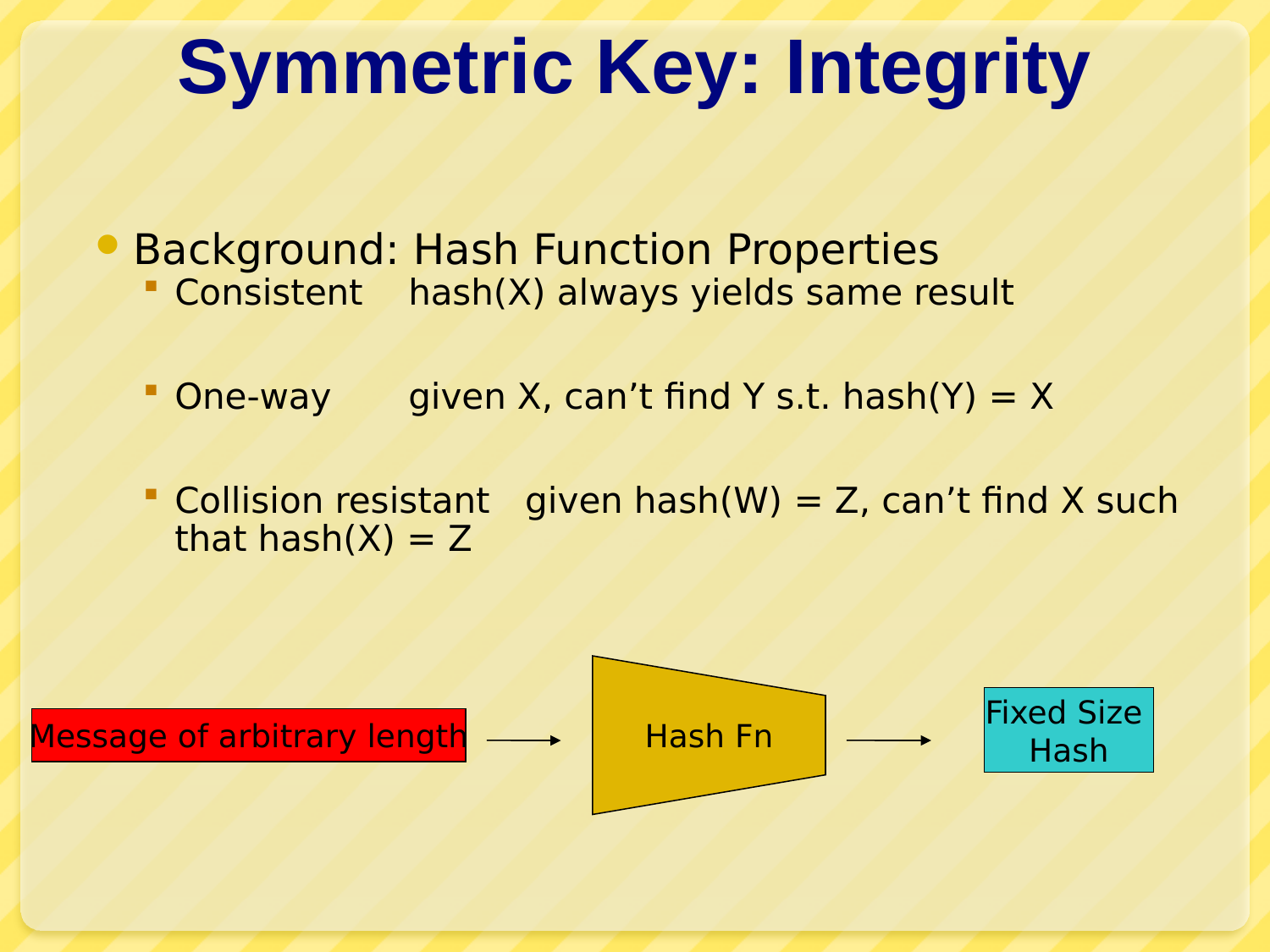

# Symmetric Key: Integrity
Background: Hash Function Properties
Consistent 						hash(X) always yields same result

One-way 							given X, can’t find Y s.t. hash(Y) = X

Collision resistant 						given hash(W) = Z, can’t find X such that hash(X) = Z

Hash Fn
Fixed Size
Hash
Message of arbitrary length